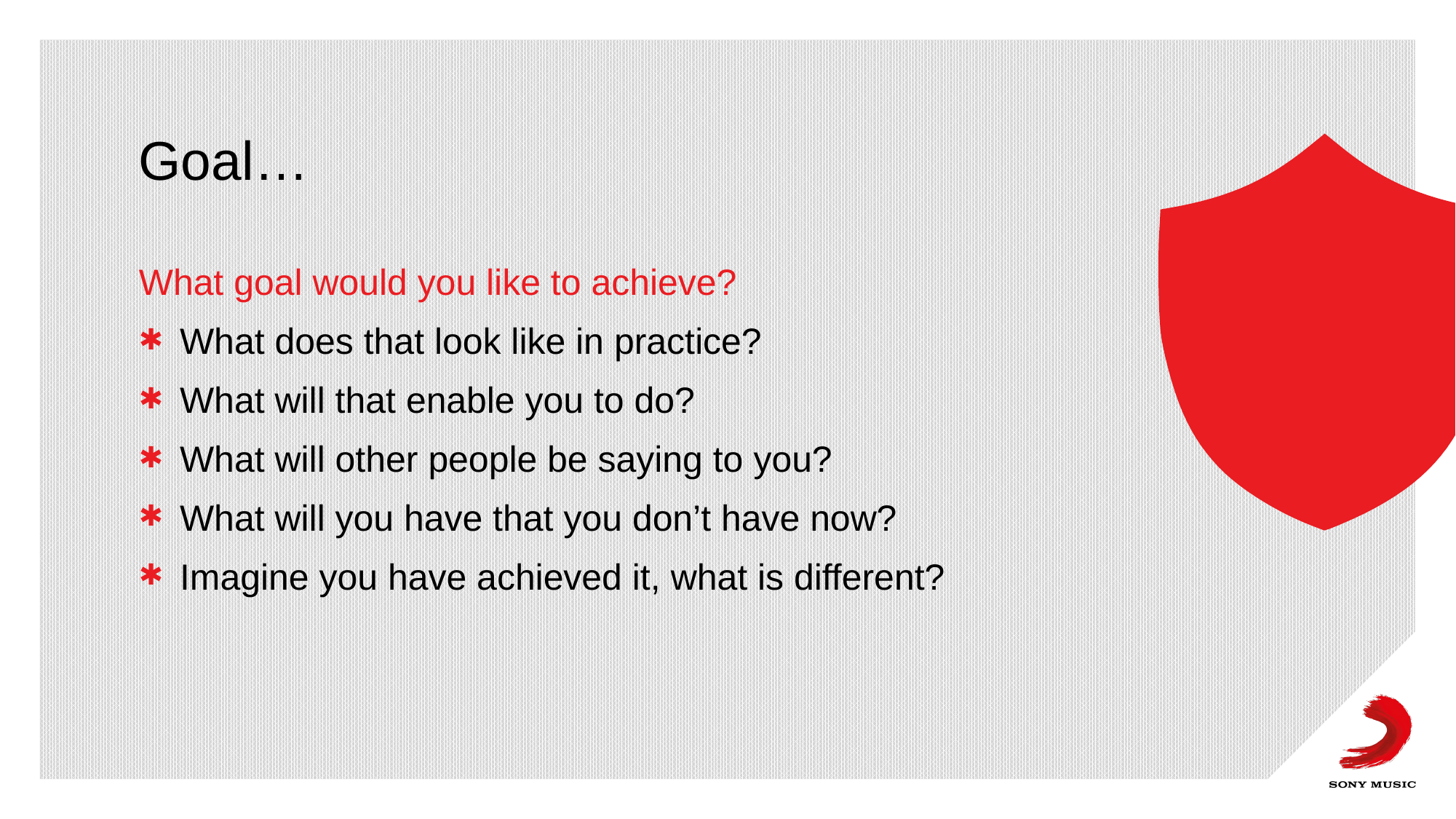

# Goal…

What goal would you like to achieve?
What does that look like in practice?
What will that enable you to do?
What will other people be saying to you?
What will you have that you don’t have now?
Imagine you have achieved it, what is different?